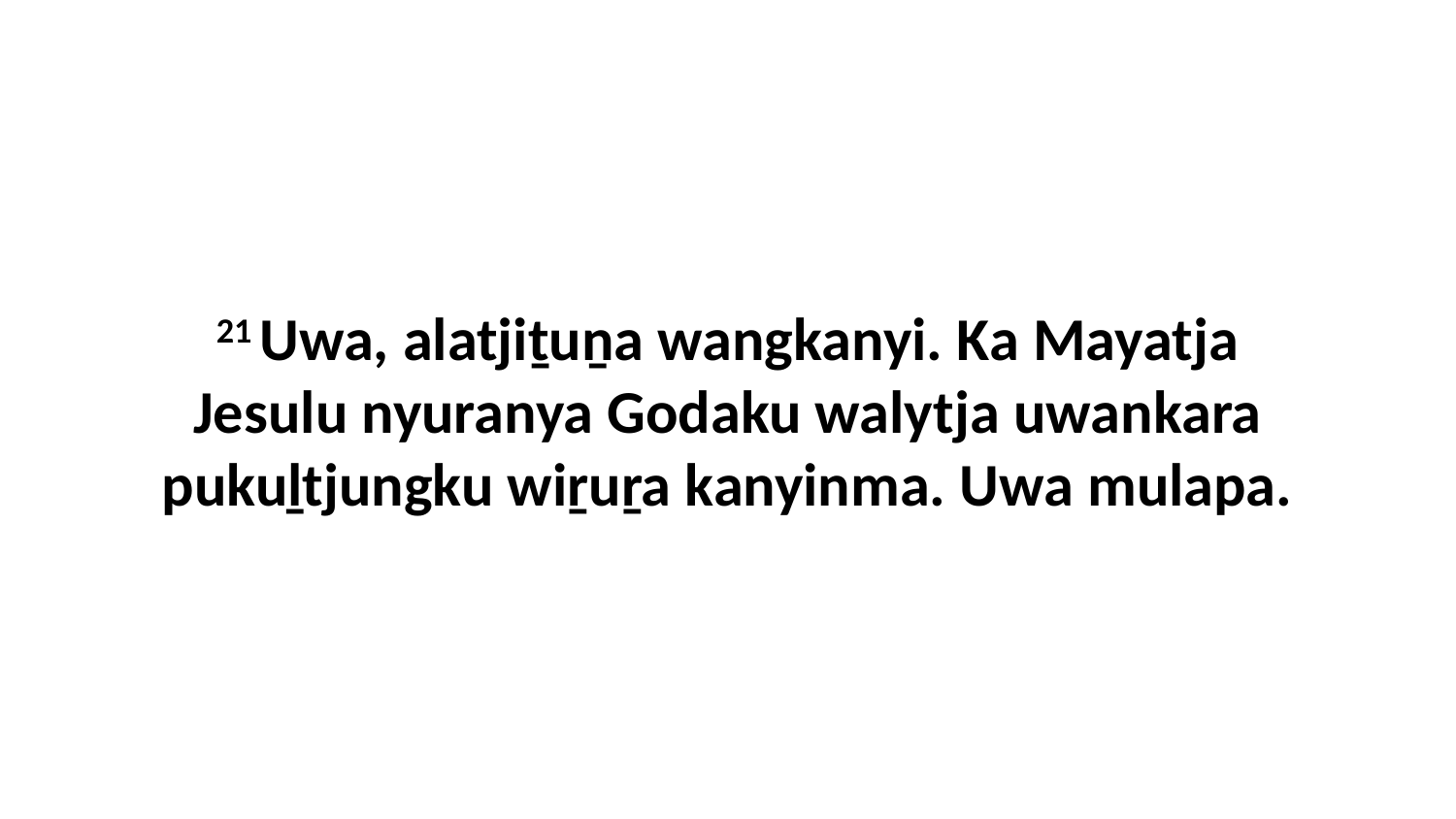

21 Uwa, alatjiṯuṉa wangkanyi. Ka Mayatja Jesulu nyuranya Godaku walytja uwankara pukuḻtjungku wiṟuṟa kanyinma. Uwa mulapa.